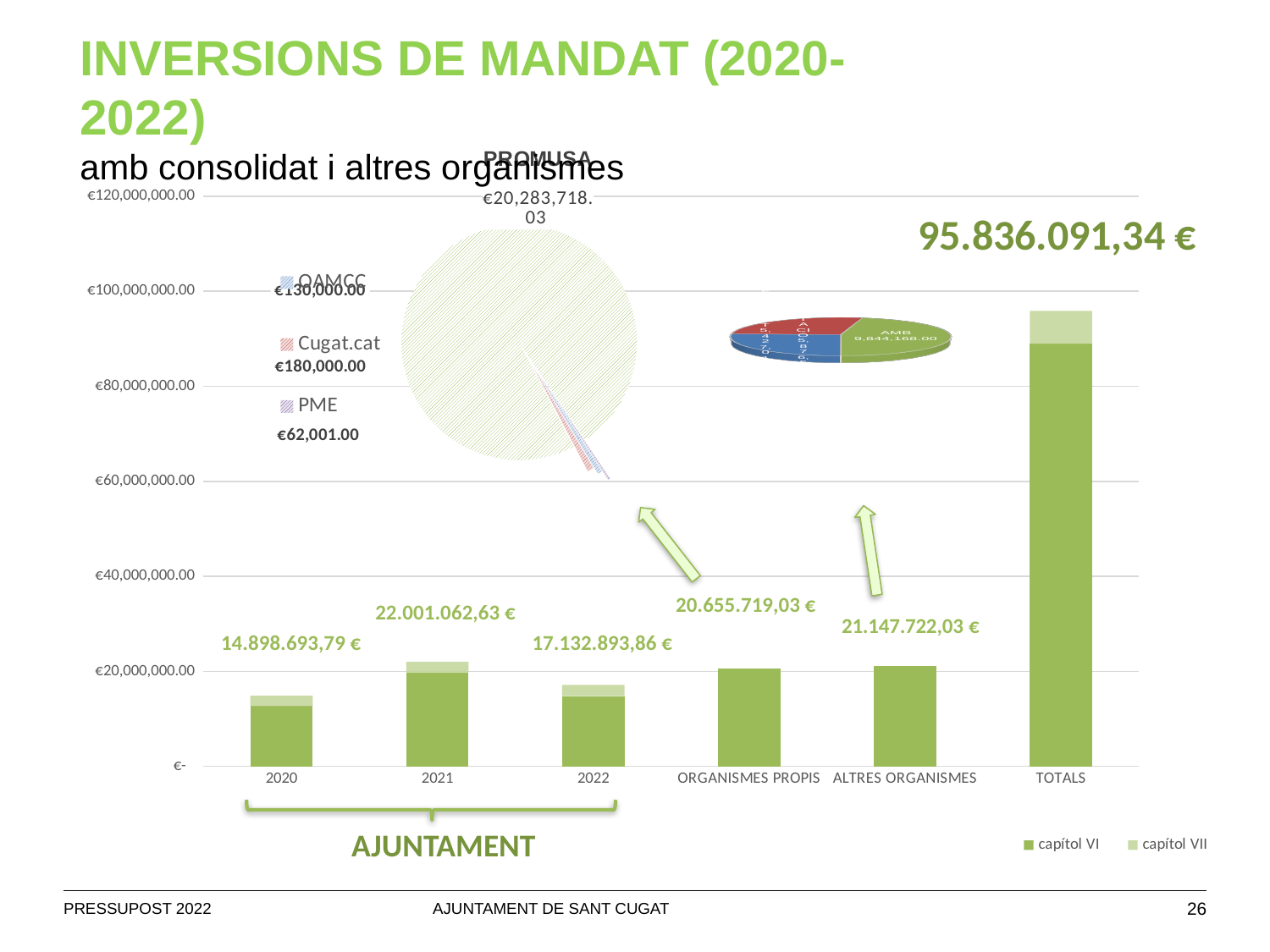

INVERSIONS DE MANDAT (2020-2022)
amb consolidat i altres organismes

### Chart

| Category |  |
|---|---|
| OAMCC | 130000.0 |
| Cugat.cat | 180000.0 |
| PROMUSA | 20283718.03 |
| PME | 62001.0 |

### Chart

| Category | capítol VI | capítol VII |
|---|---|---|
| 2020 | 12698693.79 | 2200000.0 |
| 2021 | 19676372.12 | 2324690.51 |
| 2022 | 14808203.35 | 2324690.51 |
| ORGANISMES PROPIS | 20655719.03 | None |
| ALTRES ORGANISMES | 21147722.03 | None |
| TOTALS | 88986710.32 | 6849381.02 |
 95.836.091,34 €

[unsupported chart]

 20.655.719,03 €
 22.001.062,63 €
 14.898.693,79 €
 17.132.893,86 €

AJUNTAMENT
PRESSUPOST 2022                                                  AJUNTAMENT DE SANT CUGAT
26